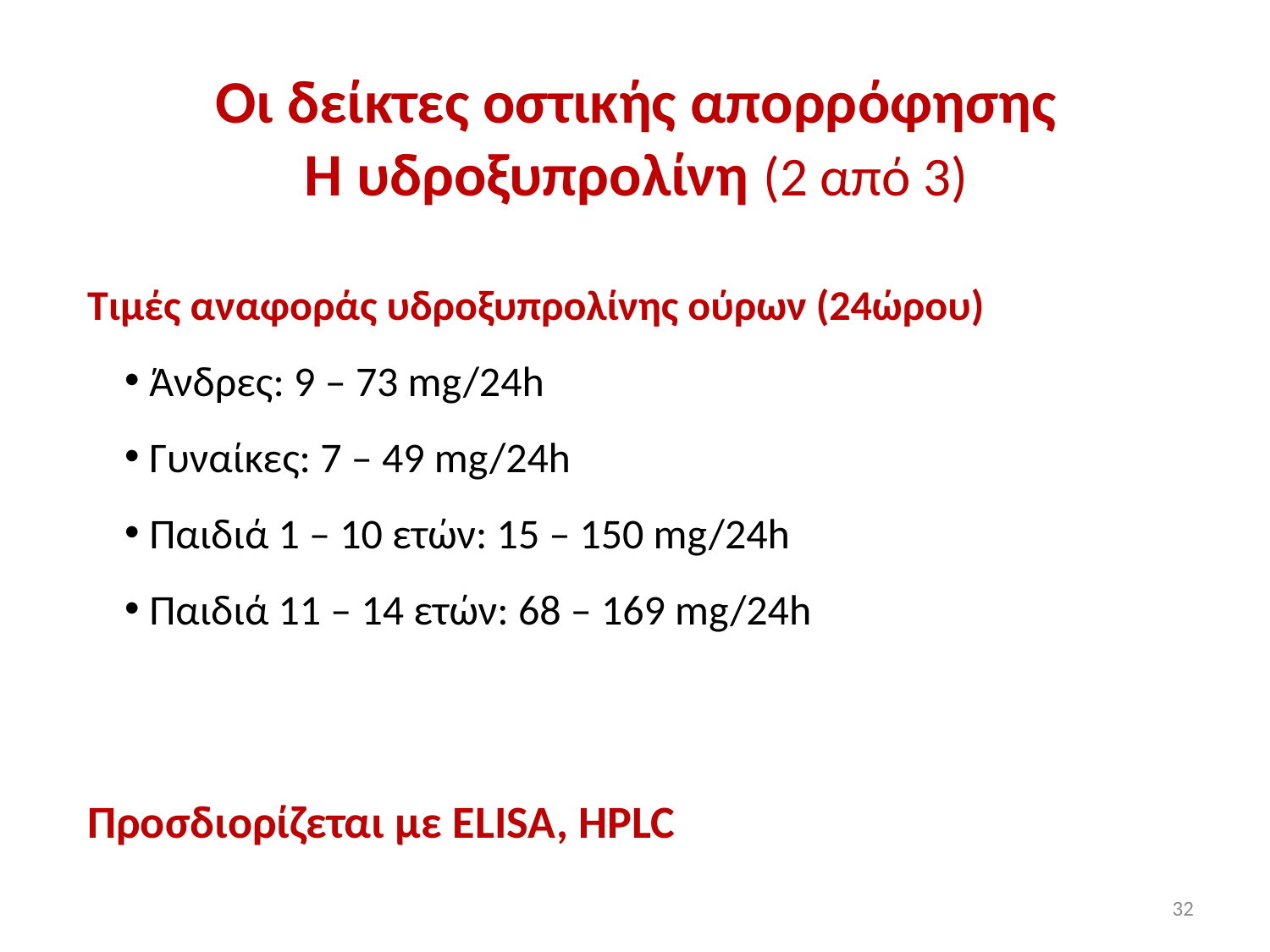

# Οι δείκτες οστικής απορρόφησης H υδροξυπρολίνη (2 από 3)
Τιμές αναφοράς υδροξυπρολίνης ούρων (24ώρου)
Άνδρες: 9 – 73 mg/24h
Γυναίκες: 7 – 49 mg/24h
Παιδιά 1 – 10 ετών: 15 – 150 mg/24h
Παιδιά 11 – 14 ετών: 68 – 169 mg/24h
Προσδιορίζεται με ΕLISA, HPLC

32